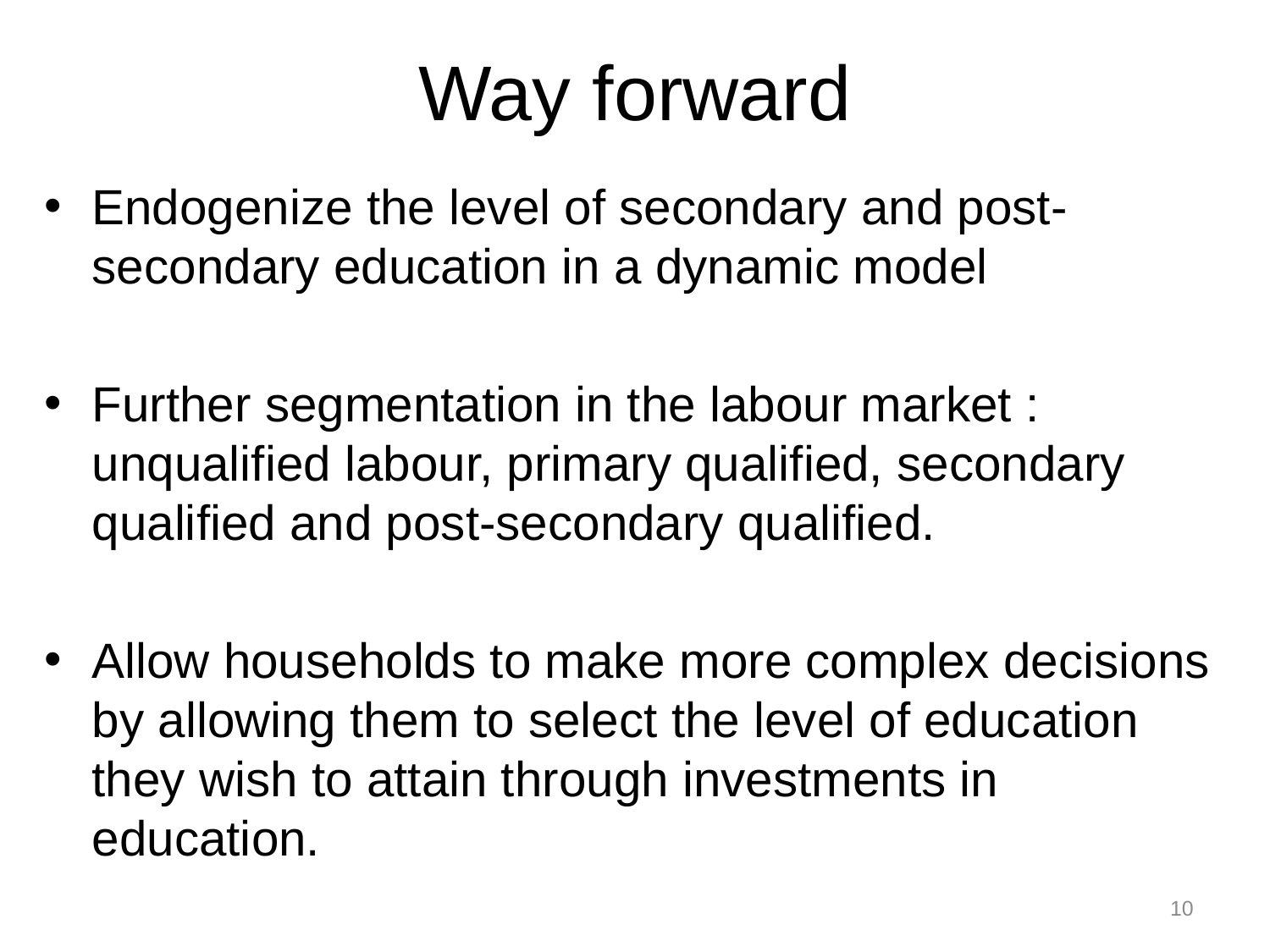

# Way forward
Endogenize the level of secondary and post-secondary education in a dynamic model

Further segmentation in the labour market : unqualified labour, primary qualified, secondary qualified and post-secondary qualified.

Allow households to make more complex decisions by allowing them to select the level of education they wish to attain through investments in education.
10